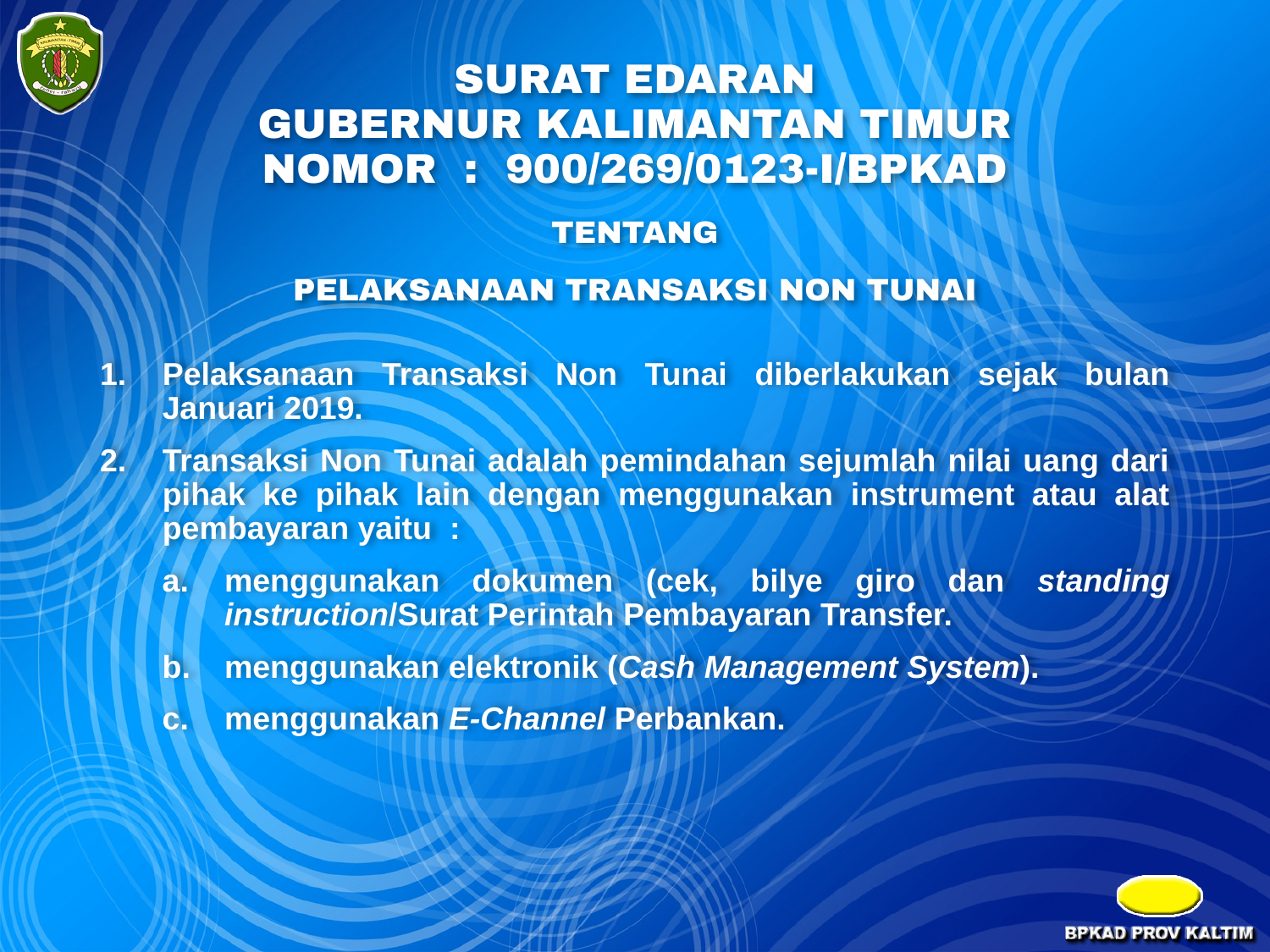

# SURAT EDARAN GUBERNUR KALIMANTAN TIMUR NOMOR  :  900/269/0123-I/BPKAD TENTANG PELAKSANAAN TRANSAKSI NON TUNAI
Pelaksanaan Transaksi Non Tunai diberlakukan sejak bulan Januari 2019.
Transaksi Non Tunai adalah pemindahan sejumlah nilai uang dari pihak ke pihak lain dengan menggunakan instrument atau alat pembayaran yaitu  :
menggunakan dokumen (cek, bilye giro dan standing instruction/Surat Perintah Pembayaran Transfer.
menggunakan elektronik (Cash Management System).
menggunakan E-Channel Perbankan.